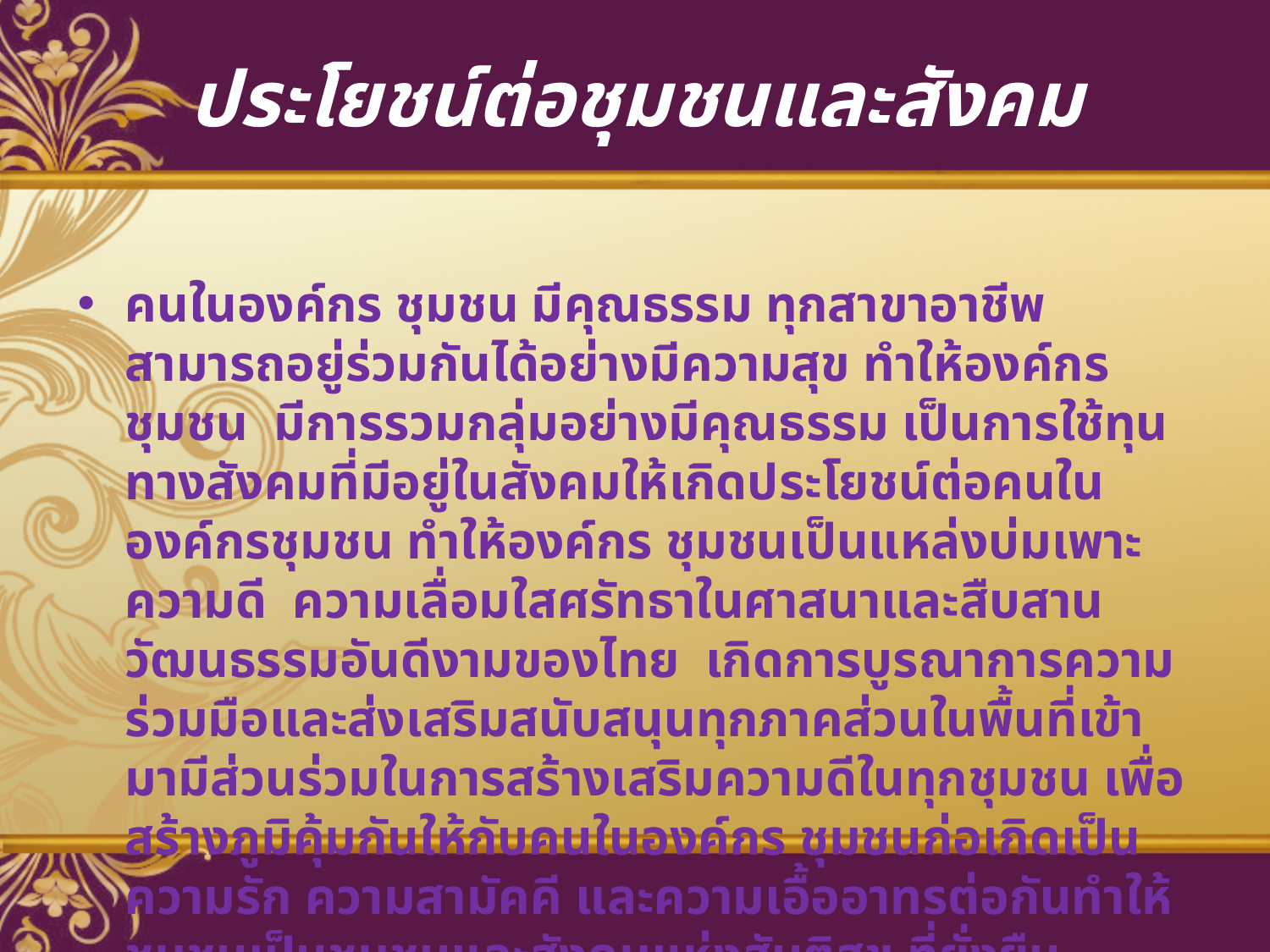

# ประโยชน์ต่อชุมชนและสังคม
คนในองค์กร ชุมชน มีคุณธรรม ทุกสาขาอาชีพสามารถอยู่ร่วมกันได้อย่างมีความสุข ทำให้องค์กรชุมชน  มีการรวมกลุ่มอย่างมีคุณธรรม เป็นการใช้ทุนทางสังคมที่มีอยู่ในสังคมให้เกิดประโยชน์ต่อคนในองค์กรชุมชน ทำให้องค์กร ชุมชนเป็นแหล่งบ่มเพาะความดี  ความเลื่อมใสศรัทธาในศาสนาและสืบสานวัฒนธรรมอันดีงามของไทย  เกิดการบูรณาการความร่วมมือและส่งเสริมสนับสนุนทุกภาคส่วนในพื้นที่เข้ามามีส่วนร่วมในการสร้างเสริมความดีในทุกชุมชน เพื่อสร้างภูมิคุ้มกันให้กับคนในองค์กร ชุมชนก่อเกิดเป็นความรัก ความสามัคคี และความเอื้ออาทรต่อกันทำให้ชุมชนเป็นชุมชนและสังคมแห่งสันติสุข ที่ยั่งยืน